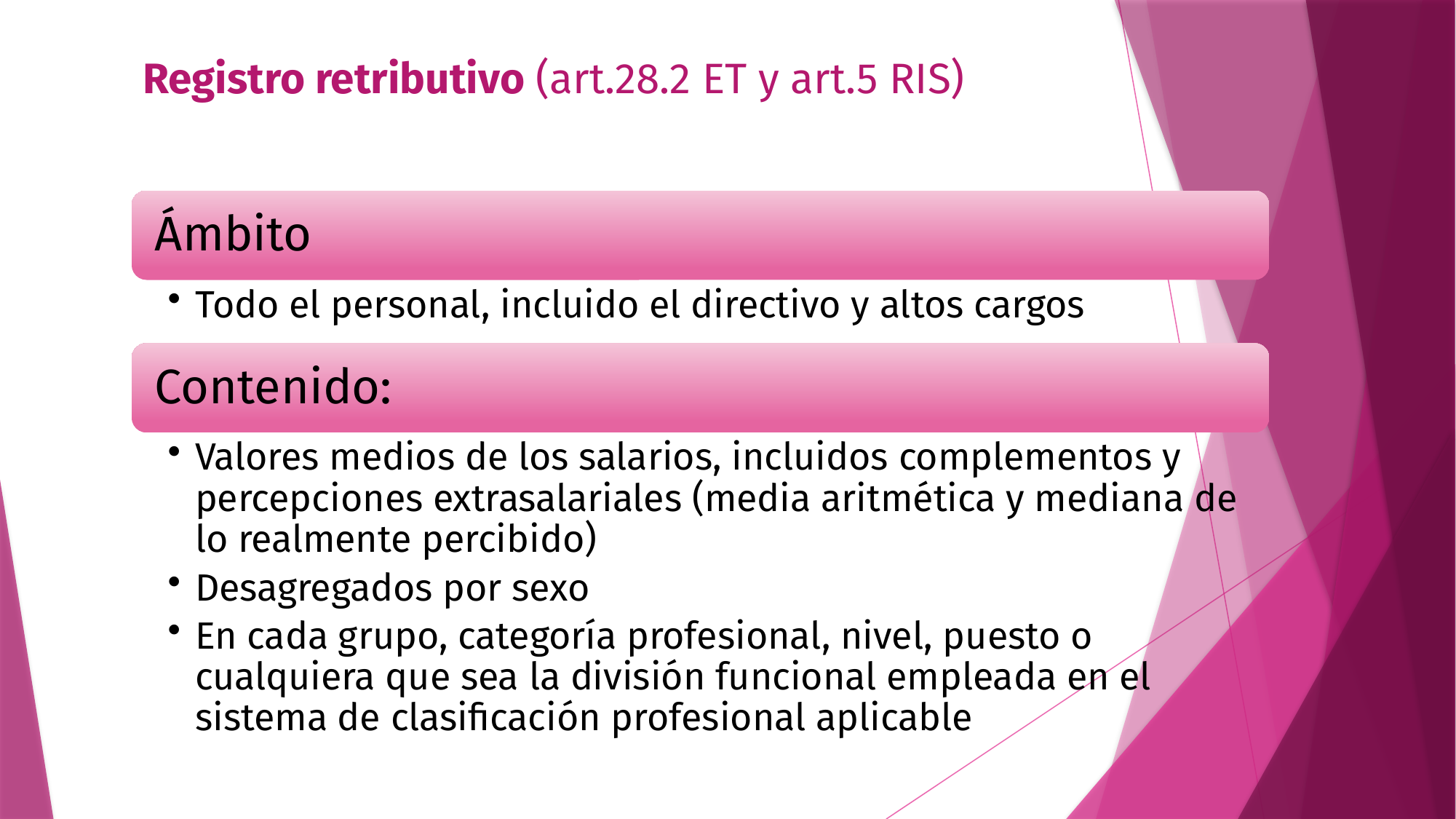

# Registro retributivo (art.28.2 ET y art.5 RIS)
Ámbito
Todo el personal, incluido el directivo y altos cargos
Contenido:
Valores medios de los salarios, incluidos complementos y percepciones extrasalariales (media aritmética y mediana de lo realmente percibido)
Desagregados por sexo
En cada grupo, categoría profesional, nivel, puesto o cualquiera que sea la división funcional empleada en el sistema de clasificación profesional aplicable